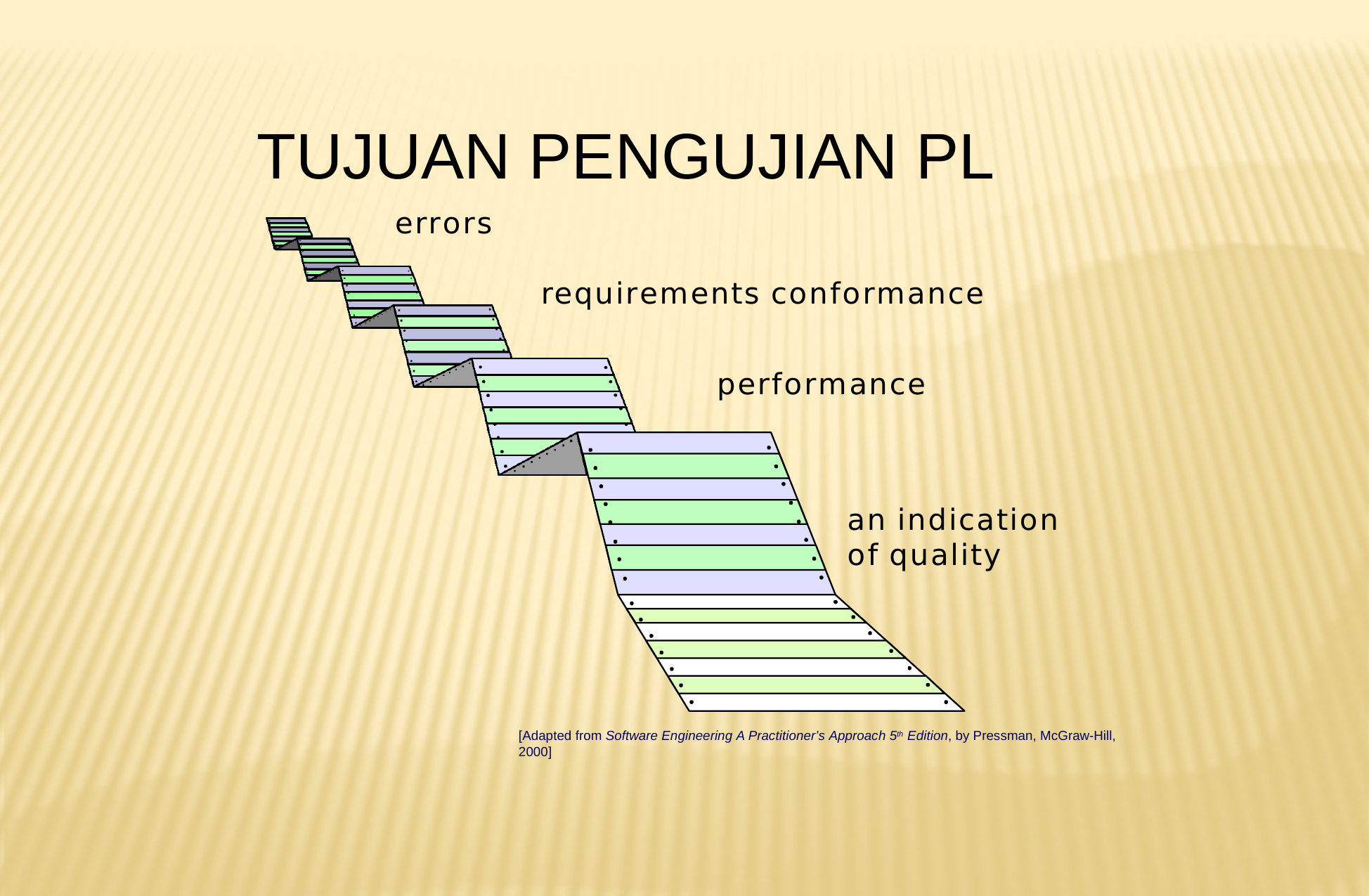

TUJUAN PENGUJIAN PL

errors

requirements conformance

performance

an indication of quality

[Adapted from Software Engineering A Practitioner’s Approach 5th  Edition, by Pressman, McGraw-Hill, 2000]